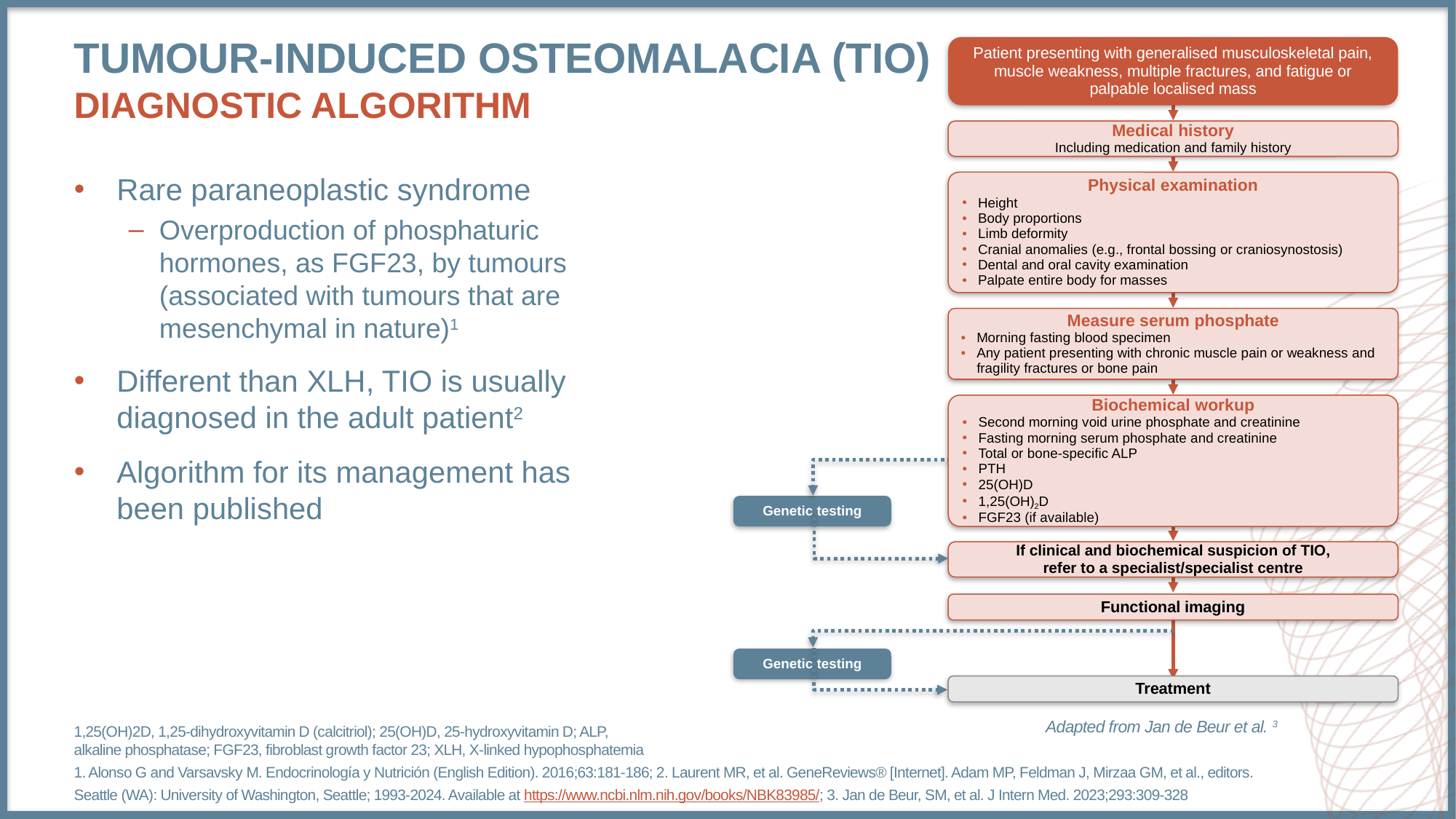

# Tumour-induced Osteomalacia (TIO) diagnostic algorithm
Patient presenting with generalised musculoskeletal pain,
muscle weakness, multiple fractures, and fatigue or
palpable localised mass
Medical history
Including medication and family history
Rare paraneoplastic syndrome
Overproduction of phosphaturic hormones, as FGF23, by tumours (associated with tumours that are mesenchymal in nature)1
Different than XLH, TIO is usually diagnosed in the adult patient2
Algorithm for its management has been published

Physical examination
Height
Body proportions
Limb deformity
Cranial anomalies (e.g., frontal bossing or craniosynostosis)
Dental and oral cavity examination
Palpate entire body for masses
Measure serum phosphate
Morning fasting blood specimen
Any patient presenting with chronic muscle pain or weakness and fragility fractures or bone pain
Biochemical workup
Second morning void urine phosphate and creatinine
Fasting morning serum phosphate and creatinine
Total or bone-specific ALP
PTH
25(OH)D
1,25(OH)2D
FGF23 (if available)

Genetic testing

If clinical and biochemical suspicion of TIO,
refer to a specialist/specialist centre
Functional imaging

Genetic testing
Adapted from Jan de Beur et al. 3
Treatment
1,25(OH)2D, 1,25-dihydroxyvitamin D (calcitriol); 25(OH)D, 25-hydroxyvitamin D; ALP,
alkaline phosphatase; FGF23, fibroblast growth factor 23; XLH, X-linked hypophosphatemia
1. Alonso G and Varsavsky M. Endocrinología y Nutrición (English Edition). 2016;63:181-186; 2. Laurent MR, et al. GeneReviews® [Internet]. Adam MP, Feldman J, Mirzaa GM, et al., editors.
Seattle (WA): University of Washington, Seattle; 1993-2024. Available at https://www.ncbi.nlm.nih.gov/books/NBK83985/; 3. Jan de Beur, SM, et al. J Intern Med. 2023;293:309-328